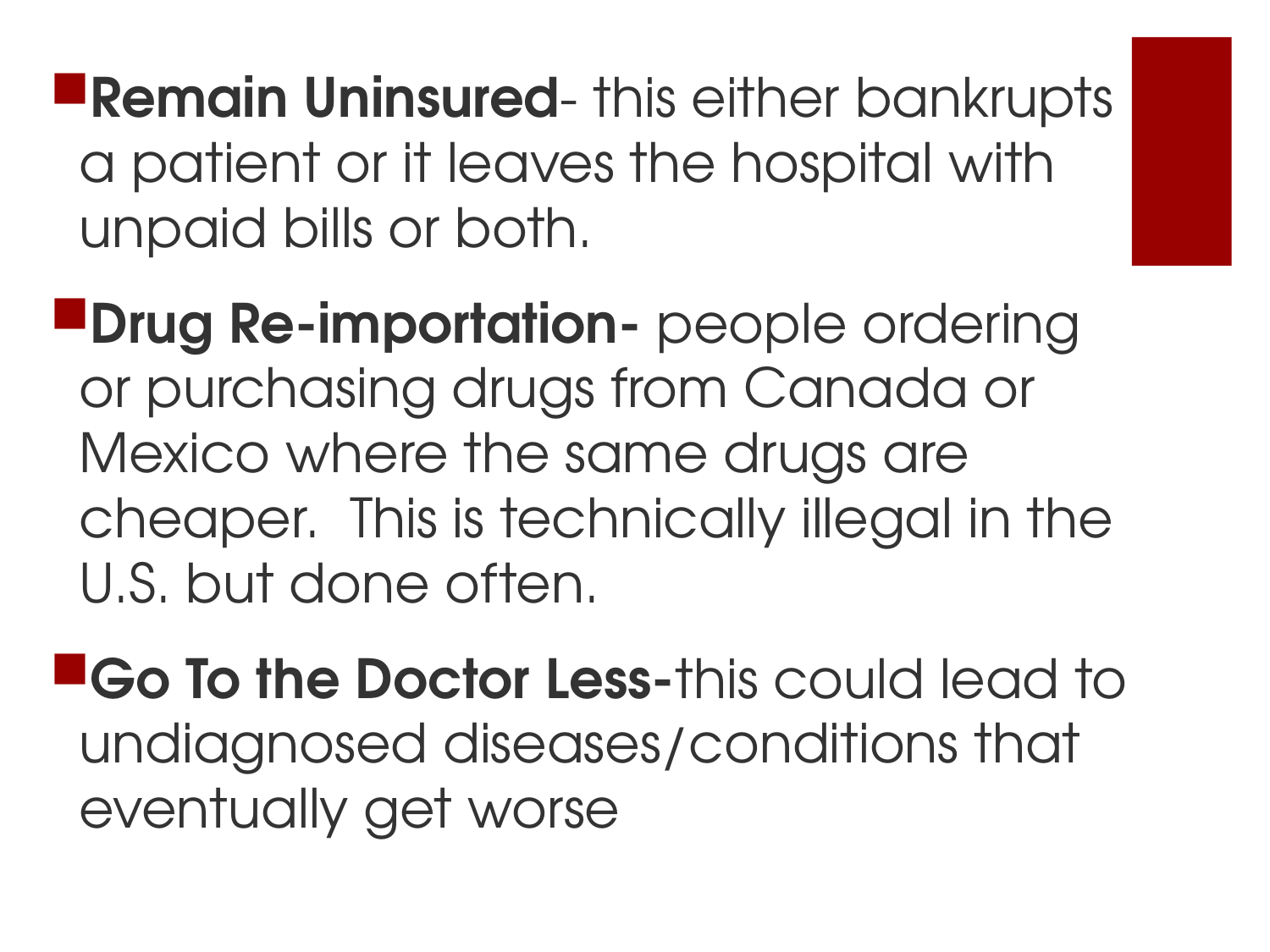

Remain Uninsured- this either bankrupts a patient or it leaves the hospital with unpaid bills or both.
Drug Re-importation- people ordering or purchasing drugs from Canada or Mexico where the same drugs are cheaper.  This is technically illegal in the U.S. but done often.
Go To the Doctor Less-this could lead to undiagnosed diseases/conditions that eventually get worse